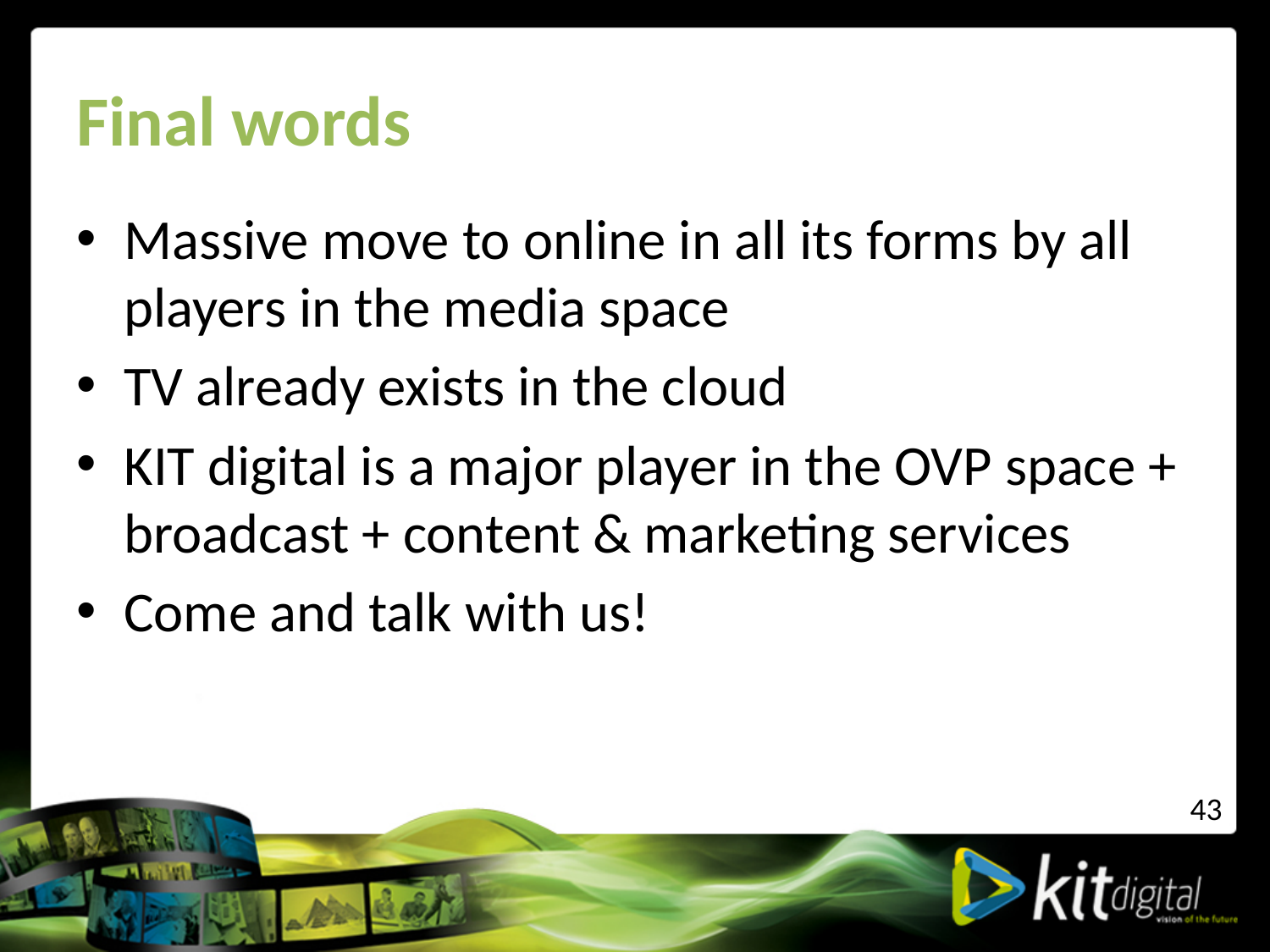

# Final words
Massive move to online in all its forms by all players in the media space
TV already exists in the cloud
KIT digital is a major player in the OVP space + broadcast + content & marketing services
Come and talk with us!